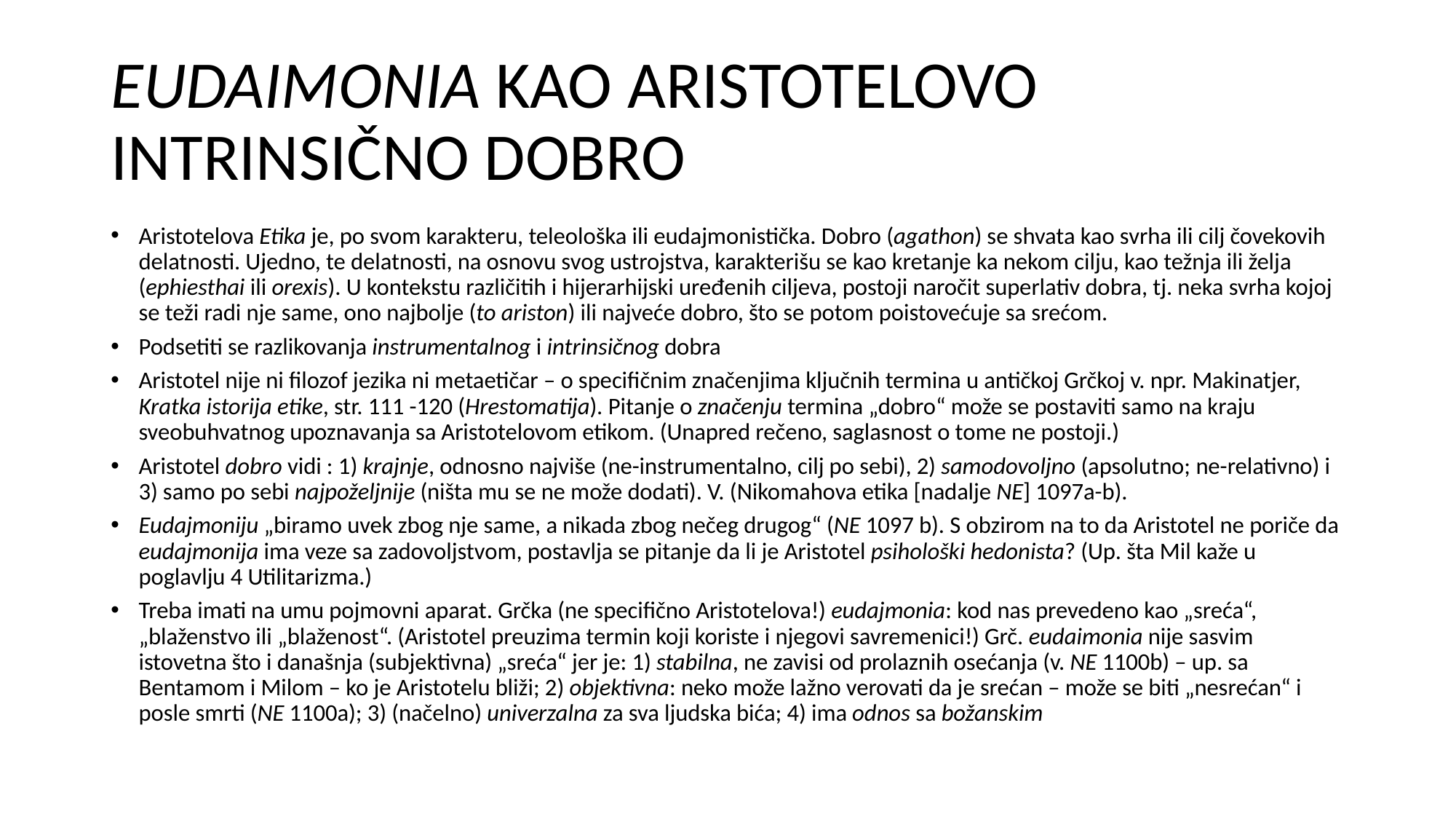

# EUDAIMONIA KAO ARISTOTELOVO INTRINSIČNO DOBRO
Aristotelova Etika je, po svom karakteru, teleološka ili eudajmonistička. Dobro (agathon) se shvata kao svrha ili cilj čovekovih delatnosti. Ujedno, te delatnosti, na osnovu svog ustrojstva, karakterišu se kao kretanje ka nekom cilju, kao težnja ili želja (ephiesthai ili orexis). U kontekstu različitih i hijerarhijski uređenih ciljeva, postoji naročit superlativ dobra, tj. neka svrha kojoj se teži radi nje same, ono najbolje (to ariston) ili najveće dobro, što se potom poistovećuje sa srećom.
Podsetiti se razlikovanja instrumentalnog i intrinsičnog dobra
Aristotel nije ni filozof jezika ni metaetičar – o specifičnim značenjima ključnih termina u antičkoj Grčkoj v. npr. Makinatjer, Kratka istorija etike, str. 111 -120 (Hrestomatija). Pitanje o značenju termina „dobro“ može se postaviti samo na kraju sveobuhvatnog upoznavanja sa Aristotelovom etikom. (Unapred rečeno, saglasnost o tome ne postoji.)
Aristotel dobro vidi : 1) krajnje, odnosno najviše (ne-instrumentalno, cilj po sebi), 2) samodovoljno (apsolutno; ne-relativno) i 3) samo po sebi najpoželjnije (ništa mu se ne može dodati). V. (Nikomahova etika [nadalje NE] 1097a-b).
Eudajmoniju „biramo uvek zbog nje same, a nikada zbog nečeg drugog“ (NE 1097 b). S obzirom na to da Aristotel ne poriče da eudajmonija ima veze sa zadovoljstvom, postavlja se pitanje da li je Aristotel psihološki hedonista? (Up. šta Mil kaže u poglavlju 4 Utilitarizma.)
Treba imati na umu pojmovni aparat. Grčka (ne specifično Aristotelova!) eudajmonia: kod nas prevedeno kao „sreća“, „blaženstvo ili „blaženost“. (Aristotel preuzima termin koji koriste i njegovi savremenici!) Grč. eudaimonia nije sasvim istovetna što i današnja (subjektivna) „sreća“ jer je: 1) stabilna, ne zavisi od prolaznih osećanja (v. NE 1100b) – up. sa Bentamom i Milom – ko je Aristotelu bliži; 2) objektivna: neko može lažno verovati da je srećan – može se biti „nesrećan“ i posle smrti (NE 1100a); 3) (načelno) univerzalna za sva ljudska bića; 4) ima odnos sa božanskim